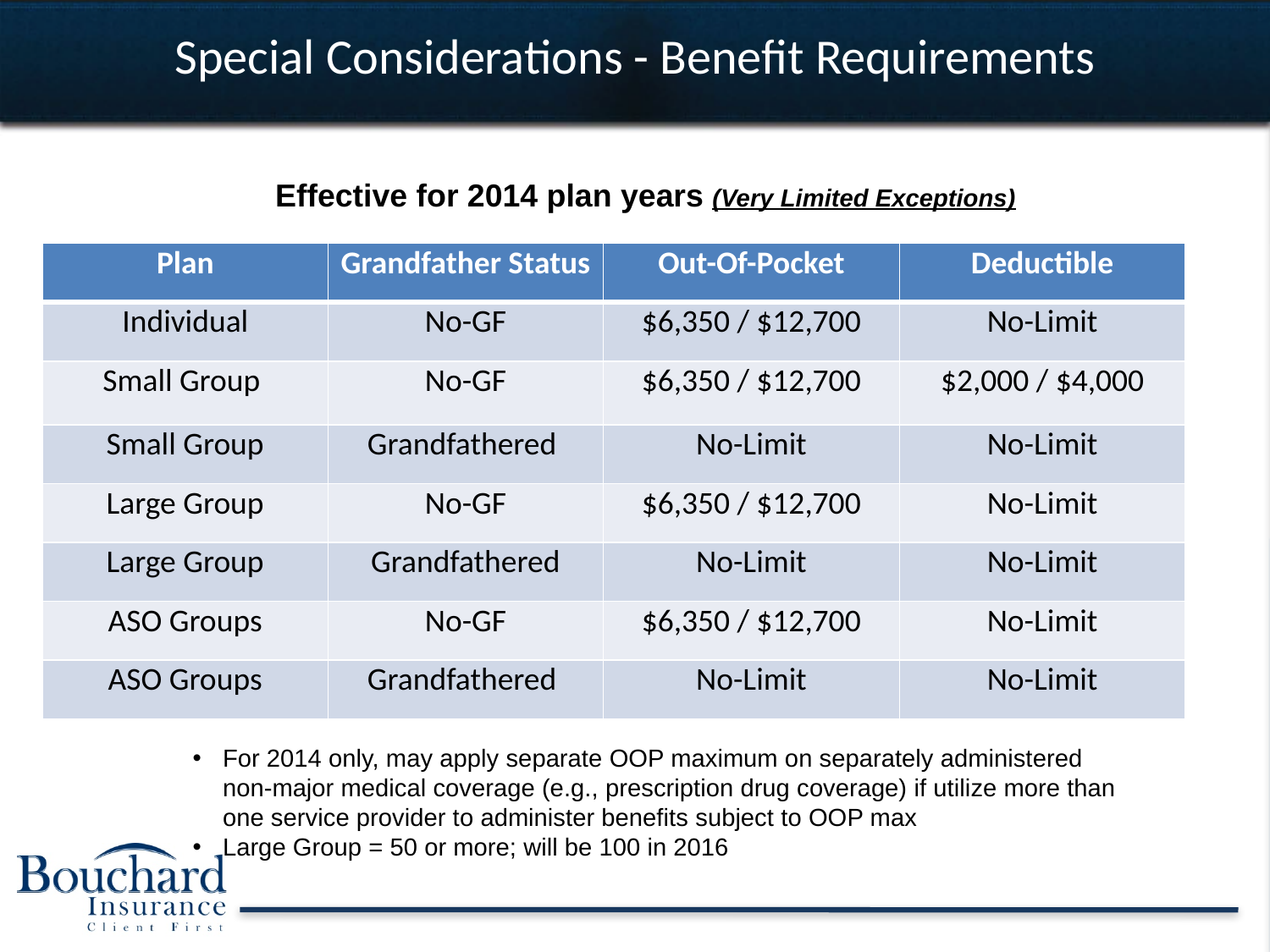

# Special Considerations - Benefit Requirements
Effective for 2014 plan years (Very Limited Exceptions)
| Plan | Grandfather Status | Out-Of-Pocket | Deductible |
| --- | --- | --- | --- |
| Individual | No-GF | $6,350 / $12,700 | No-Limit |
| Small Group | No-GF | $6,350 / $12,700 | $2,000 / $4,000 |
| Small Group | Grandfathered | No-Limit | No-Limit |
| Large Group | No-GF | $6,350 / $12,700 | No-Limit |
| Large Group | Grandfathered | No-Limit | No-Limit |
| ASO Groups | No-GF | $6,350 / $12,700 | No-Limit |
| ASO Groups | Grandfathered | No-Limit | No-Limit |
For 2014 only, may apply separate OOP maximum on separately administered non-major medical coverage (e.g., prescription drug coverage) if utilize more than one service provider to administer benefits subject to OOP max
Large Group = 50 or more; will be 100 in 2016